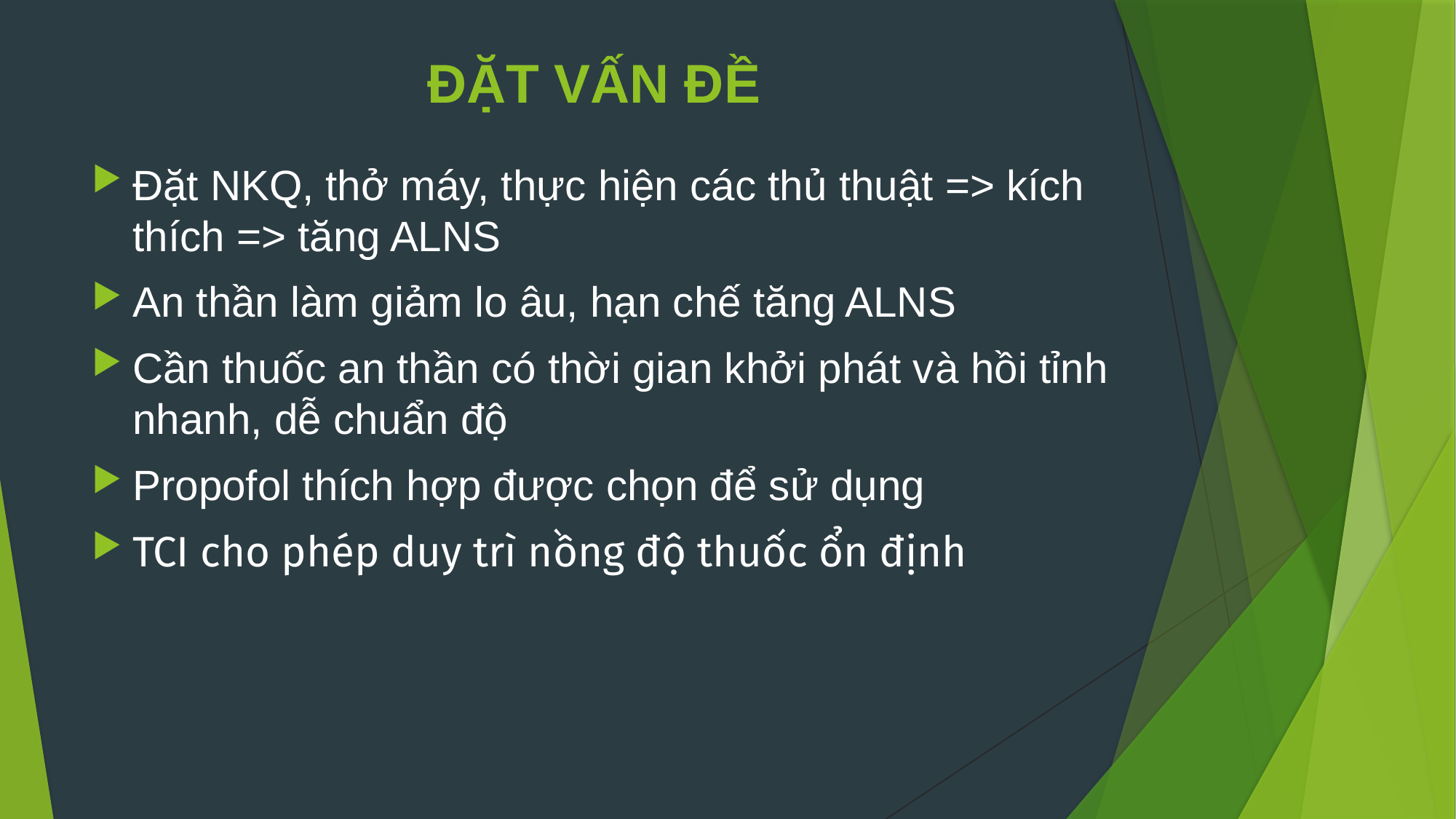

# ĐẶT VẤN ĐỀ
Đặt NKQ, thở máy, thực hiện các thủ thuật => kích thích => tăng ALNS
An thần làm giảm lo âu, hạn chế tăng ALNS
Cần thuốc an thần có thời gian khởi phát và hồi tỉnh nhanh, dễ chuẩn độ
Propofol thích hợp được chọn để sử dụng
TCI cho phép duy trì nồng độ thuốc ổn định